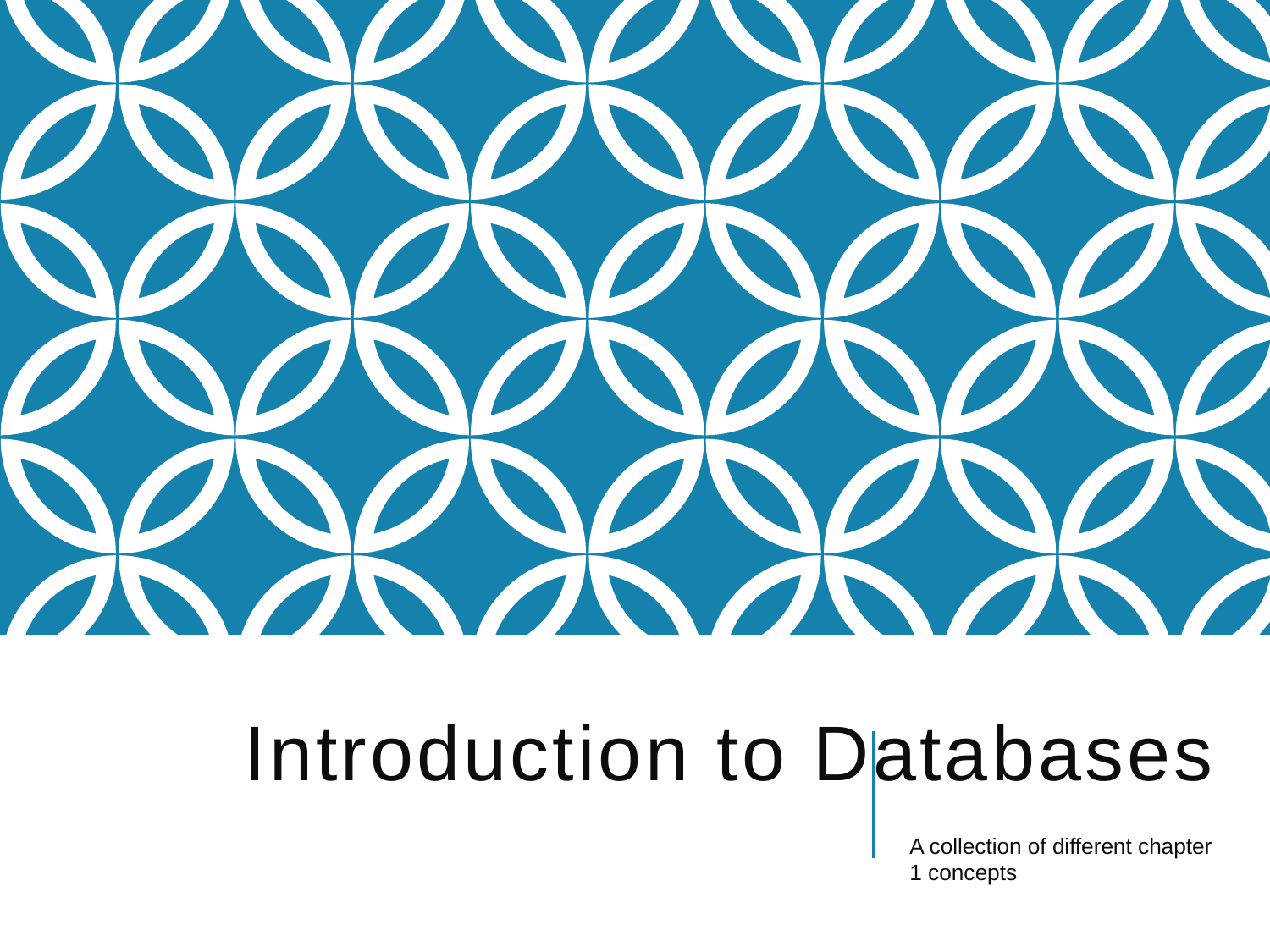

# Introduction to Databases
A collection of different chapter 1 concepts